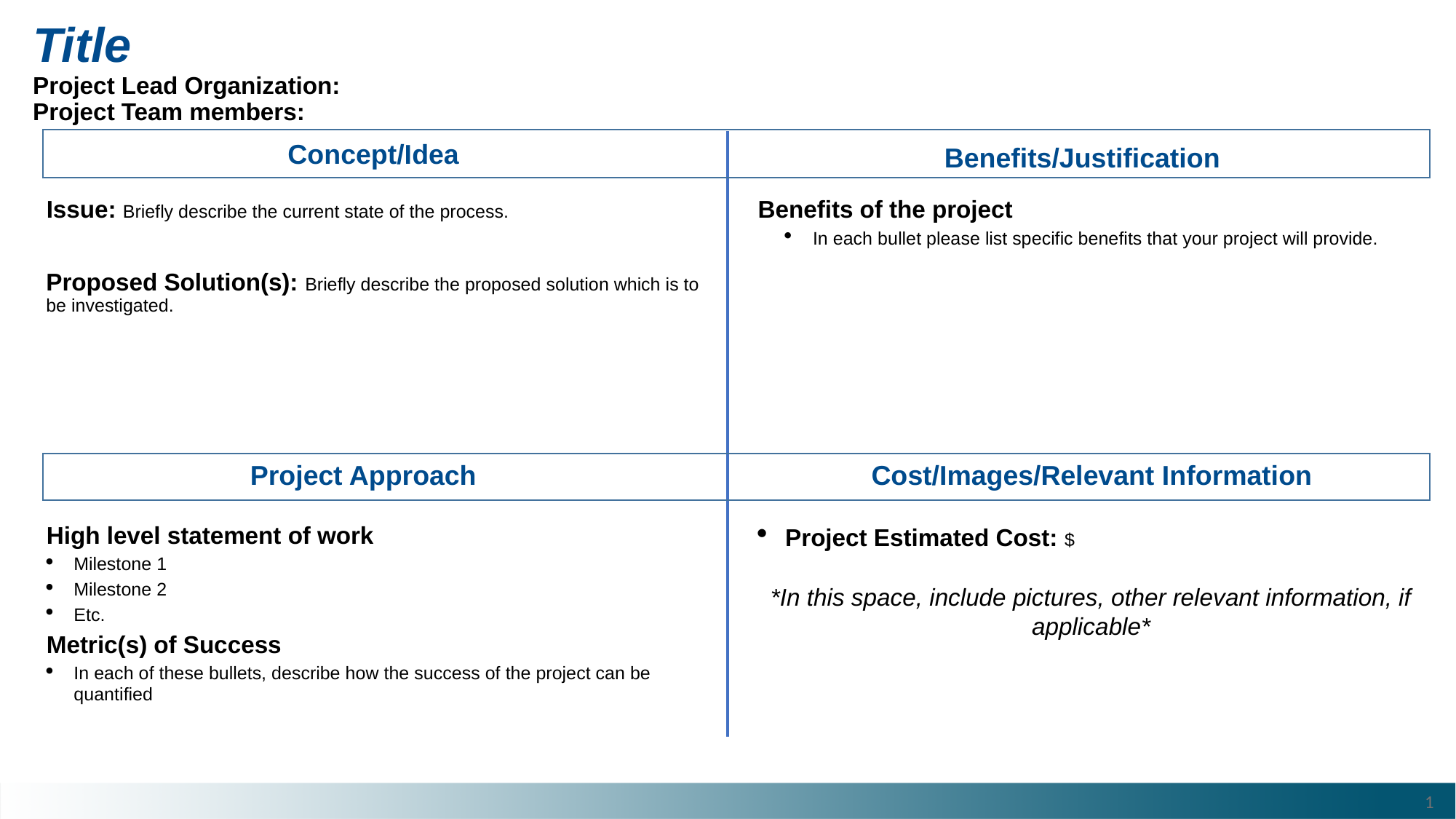

Title
Project Lead Organization:
Project Team members:
Issue: Briefly describe the current state of the process.

Proposed Solution(s): Briefly describe the proposed solution which is to be investigated.
Benefits of the project
In each bullet please list specific benefits that your project will provide.

High level statement of work
Milestone 1
Milestone 2
Etc.
Metric(s) of Success
In each of these bullets, describe how the success of the project can be quantified
Project Estimated Cost: $

*In this space, include pictures, other relevant information, if applicable*

1